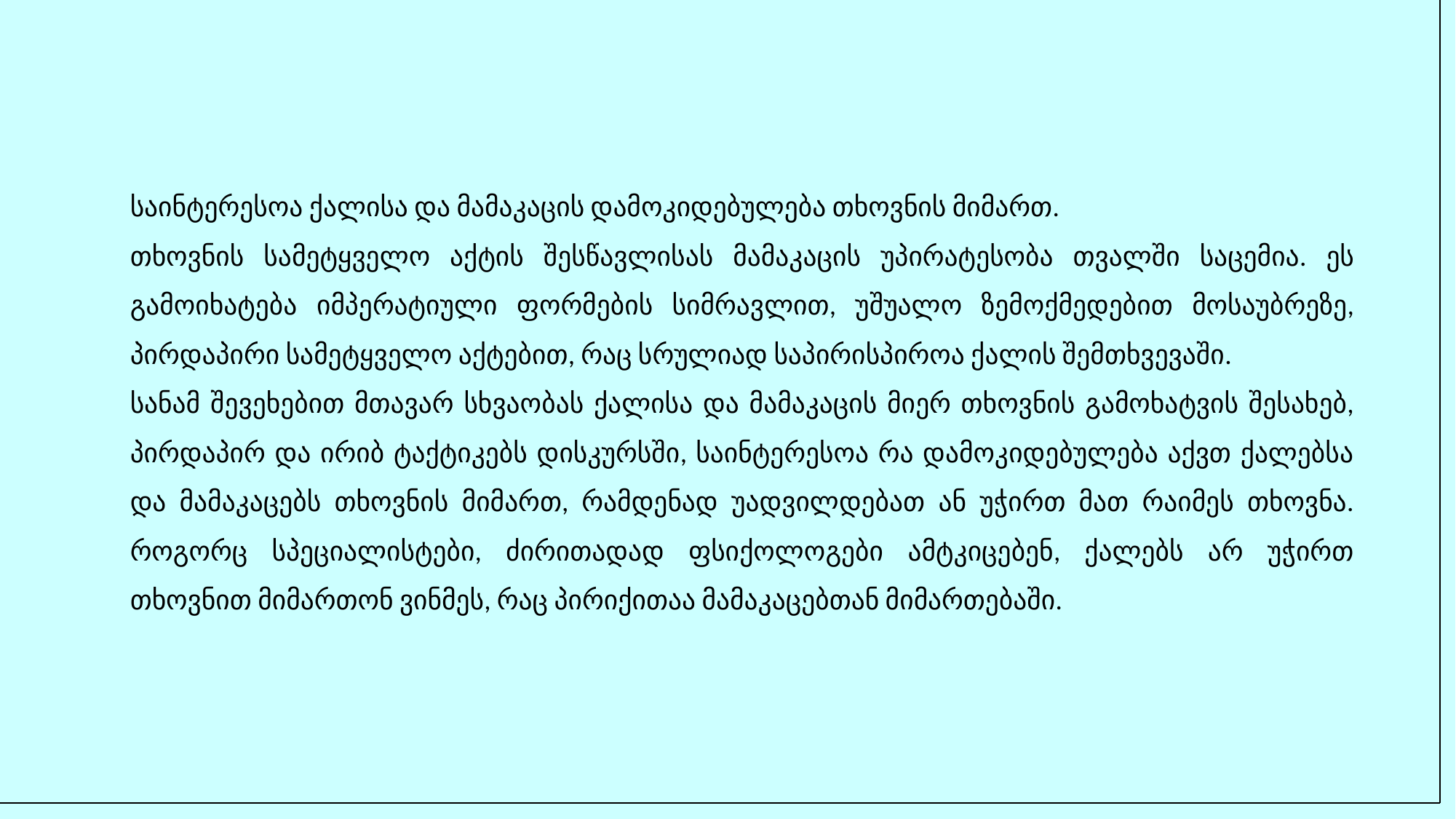

საინტერესოა ქალისა და მამაკაცის დამოკიდებულება თხოვნის მიმართ.
თხოვნის სამეტყველო აქტის შესწავლისას მამაკაცის უპირატესობა თვალში საცემია. ეს გამოიხატება იმპერატიული ფორმების სიმრავლით, უშუალო ზემოქმედებით მოსაუბრეზე, პირდაპირი სამეტყველო აქტებით, რაც სრულიად საპირისპიროა ქალის შემთხვევაში.
სანამ შევეხებით მთავარ სხვაობას ქალისა და მამაკაცის მიერ თხოვნის გამოხატვის შესახებ, პირდაპირ და ირიბ ტაქტიკებს დისკურსში, საინტერესოა რა დამოკიდებულება აქვთ ქალებსა და მამაკაცებს თხოვნის მიმართ, რამდენად უადვილდებათ ან უჭირთ მათ რაიმეს თხოვნა. როგორც სპეციალისტები, ძირითადად ფსიქოლოგები ამტკიცებენ, ქალებს არ უჭირთ თხოვნით მიმართონ ვინმეს, რაც პირიქითაა მამაკაცებთან მიმართებაში.